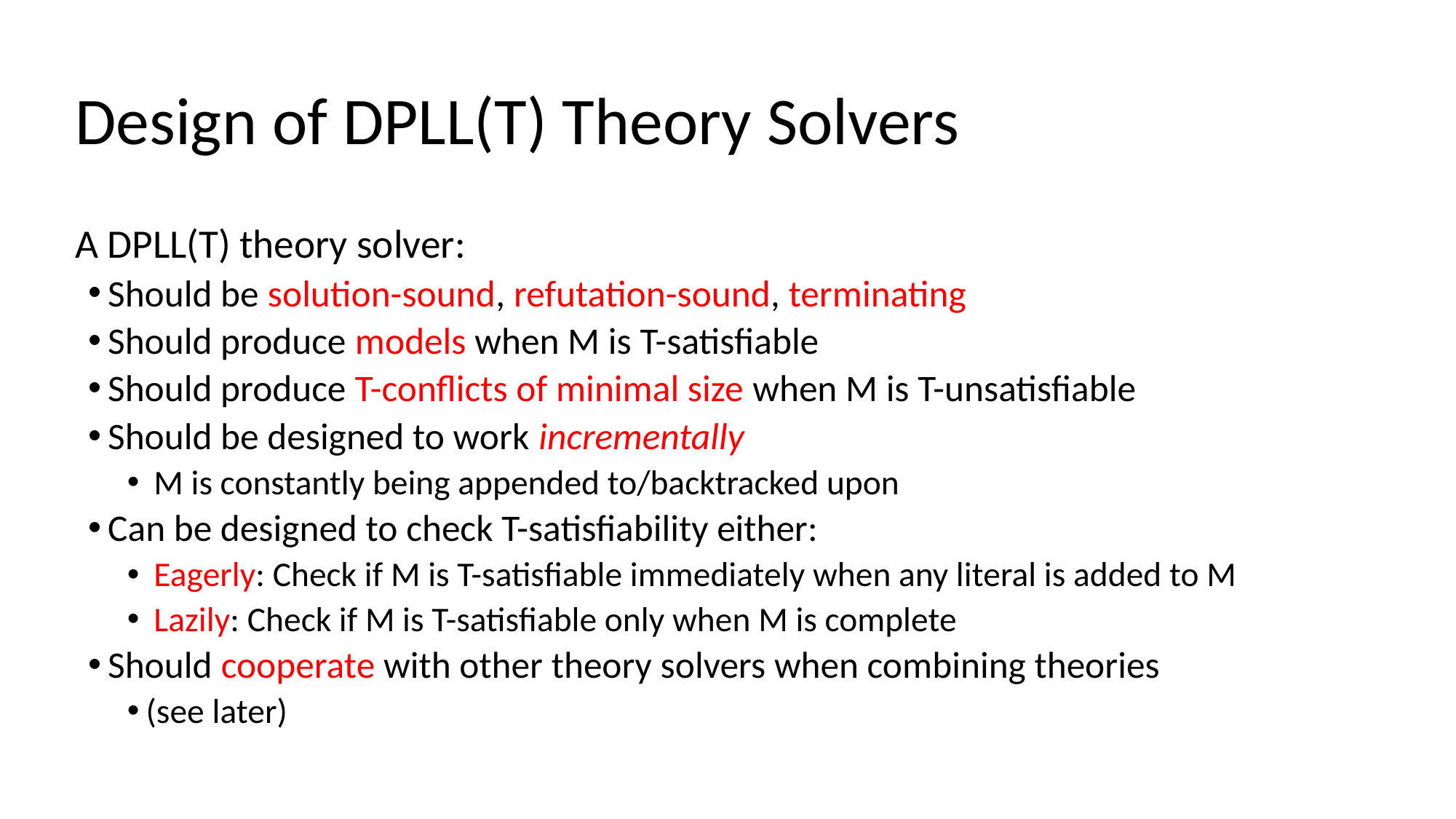

# Design of DPLL(T) Theory Solvers
A DPLL(T) theory solver:
Should be solution-sound, refutation-sound, terminating
Should produce models when M is T-satisfiable
Should produce T-conflicts of minimal size when M is T-unsatisfiable
Should be designed to work incrementally
 M is constantly being appended to/backtracked upon
Can be designed to check T-satisfiability either:
 Eagerly: Check if M is T-satisfiable immediately when any literal is added to M
 Lazily: Check if M is T-satisfiable only when M is complete
Should cooperate with other theory solvers when combining theories
(see later)